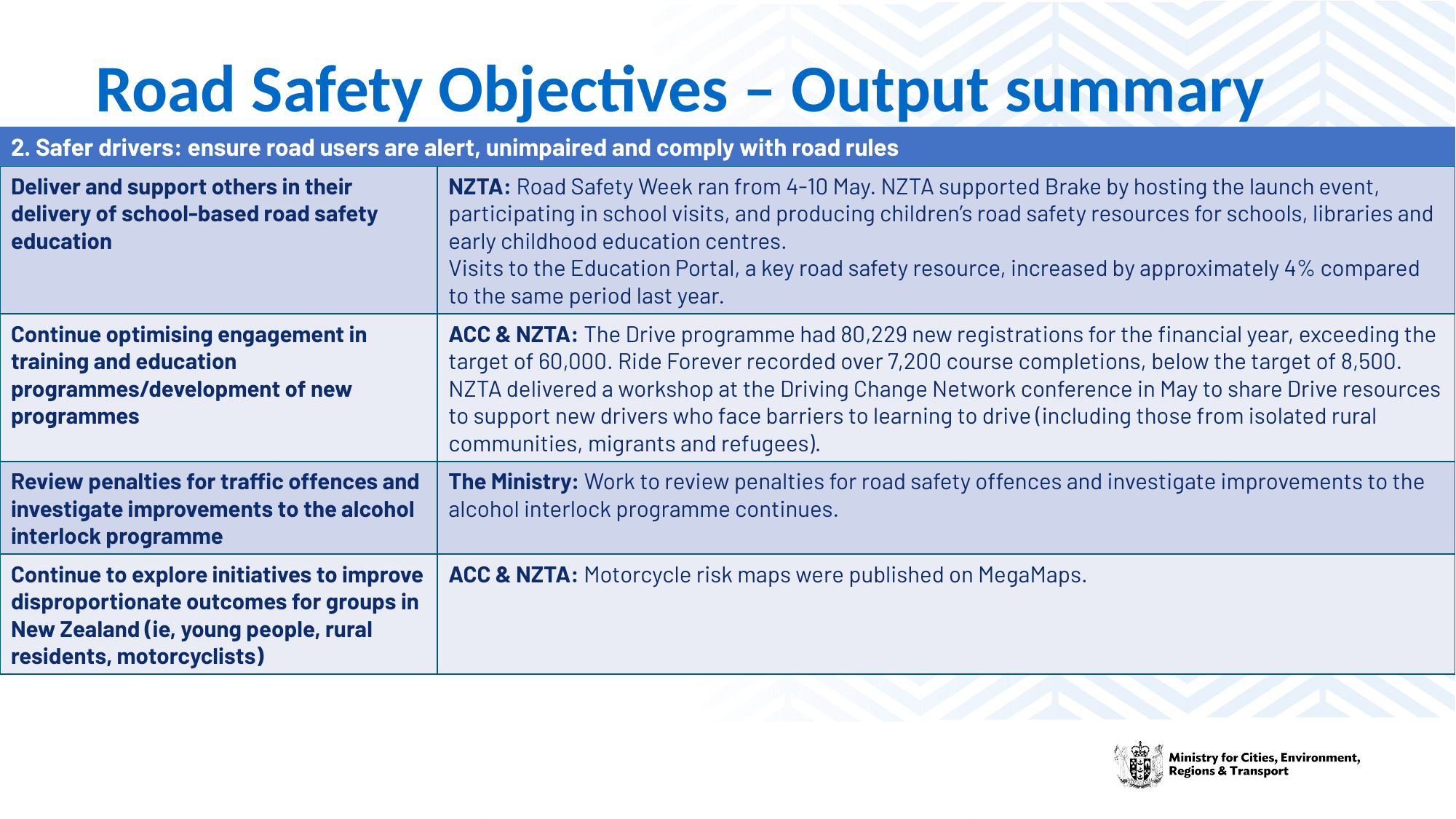

# Road Safety Objectives – Output summary
| 2. Safer drivers: ensure road users are alert, unimpaired and comply with road rules |  |
| --- | --- |
| Deliver and support others in their delivery of school-based road safety education | NZTA: Road Safety Week ran from 4-10 May. NZTA supported Brake by hosting the launch event, participating in school visits, and producing children’s road safety resources for schools, libraries and early childhood education centres. Visits to the Education Portal, a key road safety resource, increased by approximately 4% compared to the same period last year. |
| Continue optimising engagement in training and education programmes/development of new programmes | ACC & NZTA: The Drive programme had 80,229 new registrations for the financial year, exceeding the target of 60,000. Ride Forever recorded over 7,200 course completions, below the target of 8,500. NZTA delivered a workshop at the Driving Change Network conference in May to share Drive resources to support new drivers who face barriers to learning to drive (including those from isolated rural communities, migrants and refugees). |
| Review penalties for traffic offences and investigate improvements to the alcohol interlock programme | The Ministry: Work to review penalties for road safety offences and investigate improvements to the alcohol interlock programme continues. |
| Continue to explore initiatives to improve disproportionate outcomes for groups in New Zealand (ie, young people, rural residents, motorcyclists) | ACC & NZTA: Motorcycle risk maps were published on MegaMaps. |